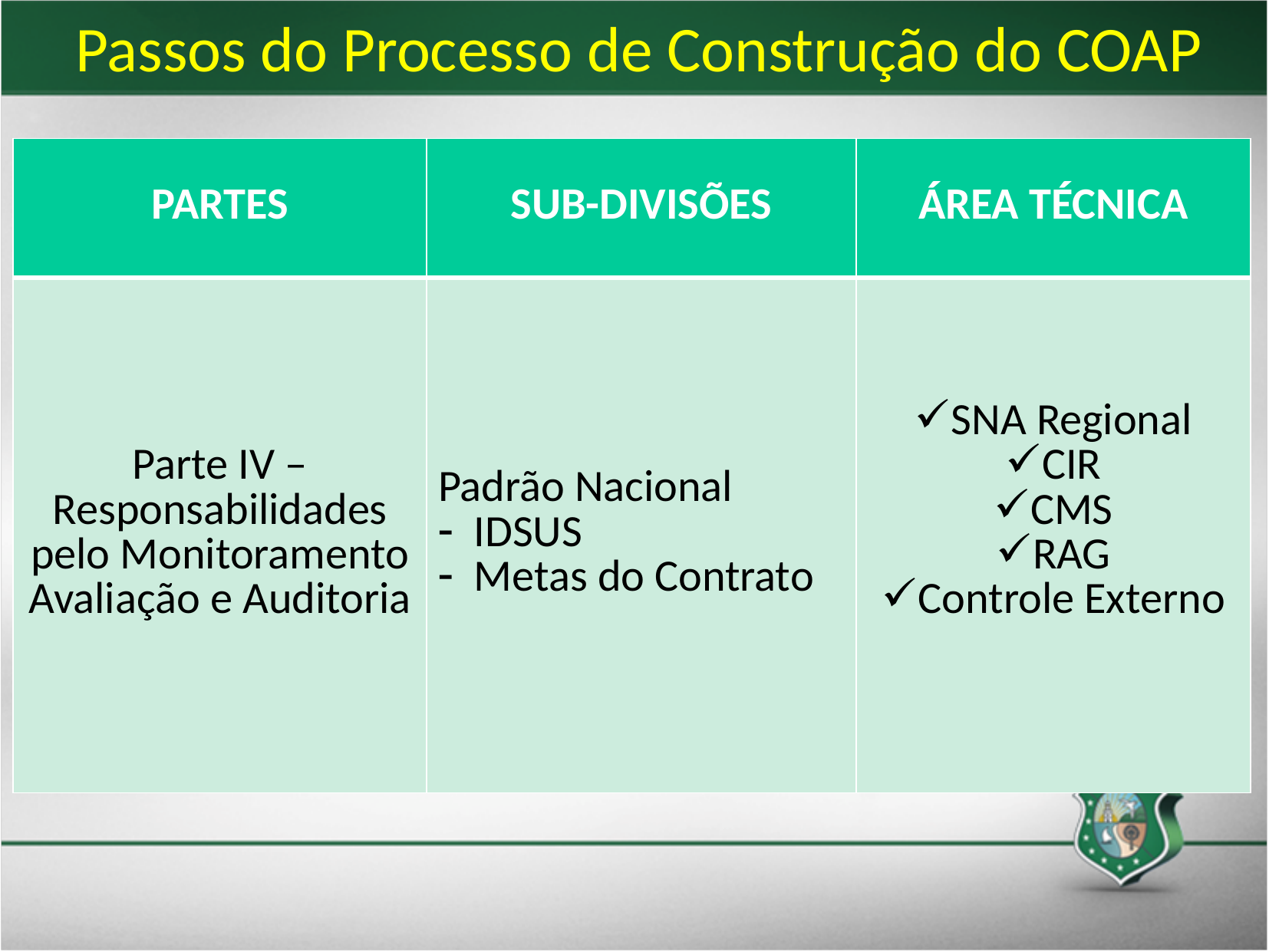

Passos do Processo de Construção do COAP
| PARTES | SUB-DIVISÕES | ÁREA TÉCNICA |
| --- | --- | --- |
| Parte IV – Responsabilidades pelo Monitoramento Avaliação e Auditoria | Padrão Nacional IDSUS Metas do Contrato | SNA Regional CIR CMS RAG Controle Externo |